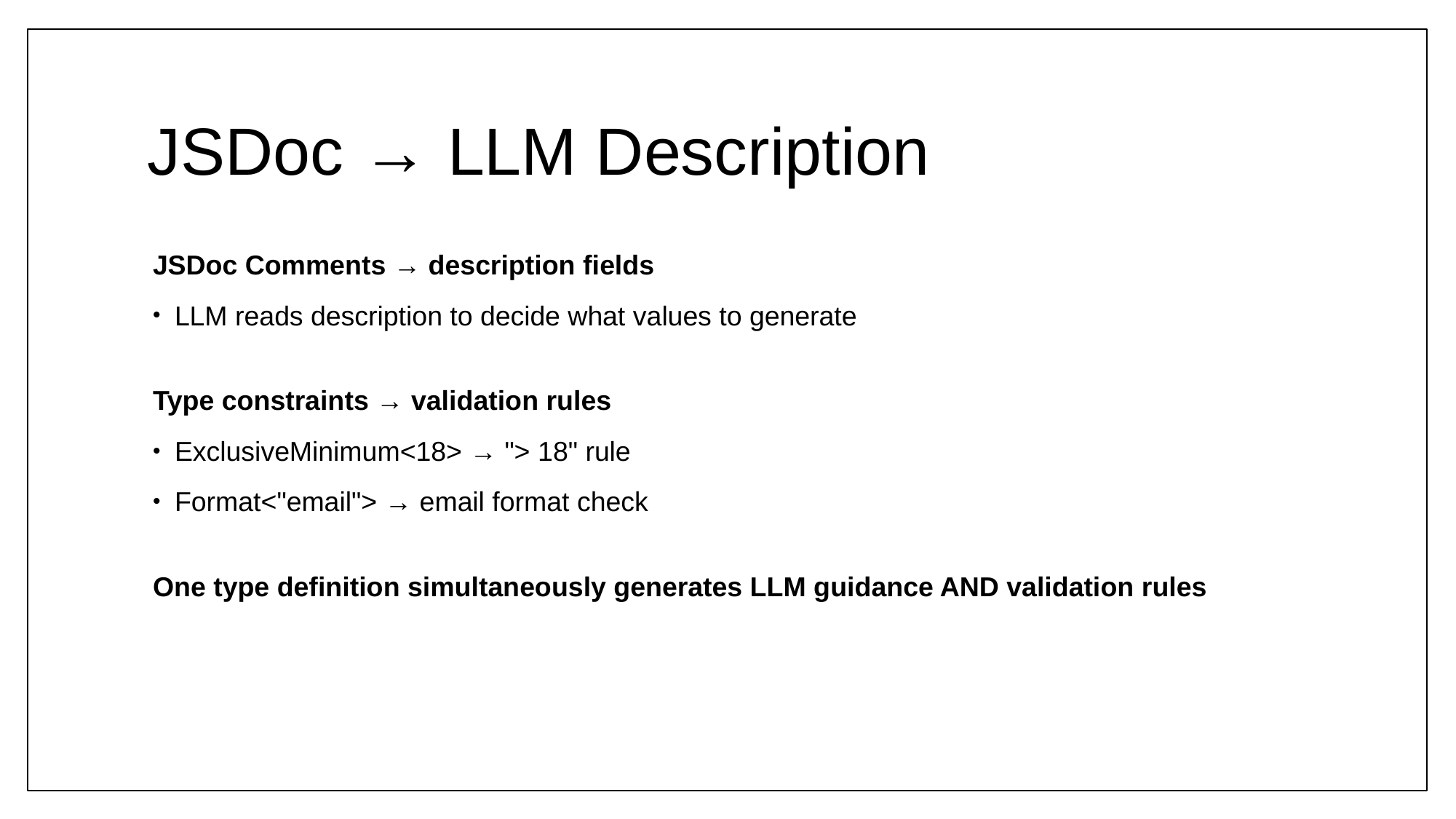

# JSDoc → LLM Description
JSDoc Comments → description fields
LLM reads description to decide what values to generate

Type constraints → validation rules
ExclusiveMinimum<18> → "> 18" rule
Format<"email"> → email format check

One type definition simultaneously generates LLM guidance AND validation rules